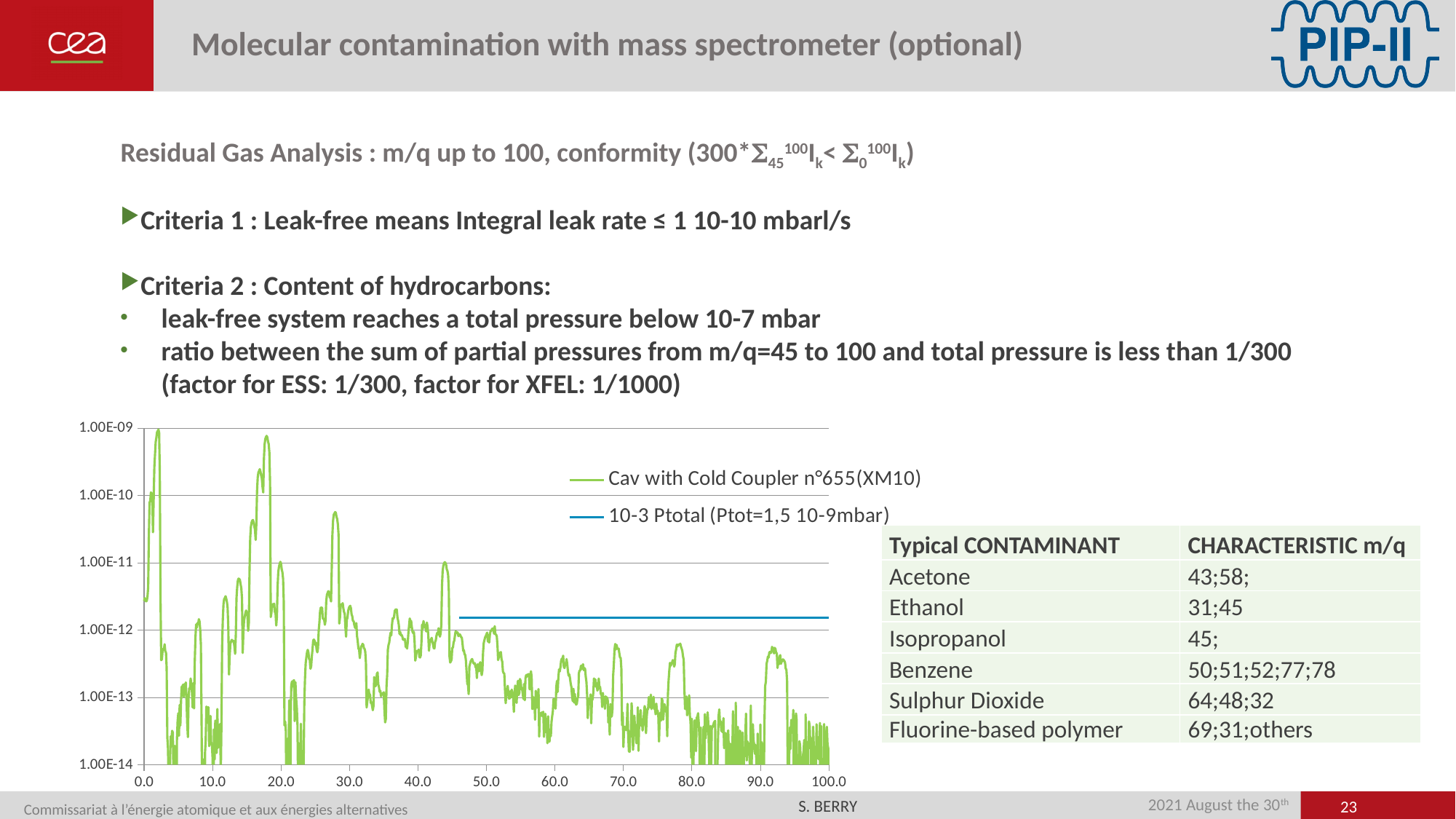

# Molecular contamination with mass spectrometer (optional)
Residual Gas Analysis : m/q up to 100, conformity (300*Σ45100Ik< Σ0100Ik)
Criteria 1 : Leak-free means Integral leak rate ≤ 1 10-10 mbarl/s

Criteria 2 : Content of hydrocarbons:
leak-free system reaches a total pressure below 10-7 mbar
ratio between the sum of partial pressures from m/q=45 to 100 and total pressure is less than 1/300 (factor for ESS: 1/300, factor for XFEL: 1/1000)

### Chart

| Category |  |  |
|---|---|---|
| Typical CONTAMINANT | CHARACTERISTIC m/q |
| --- | --- |
| Acetone | 43;58; |
| Ethanol | 31;45 |
| Isopropanol | 45; |
| Benzene | 50;51;52;77;78 |
| Sulphur Dioxide | 64;48;32 |
| Fluorine-based polymer | 69;31;others |
23